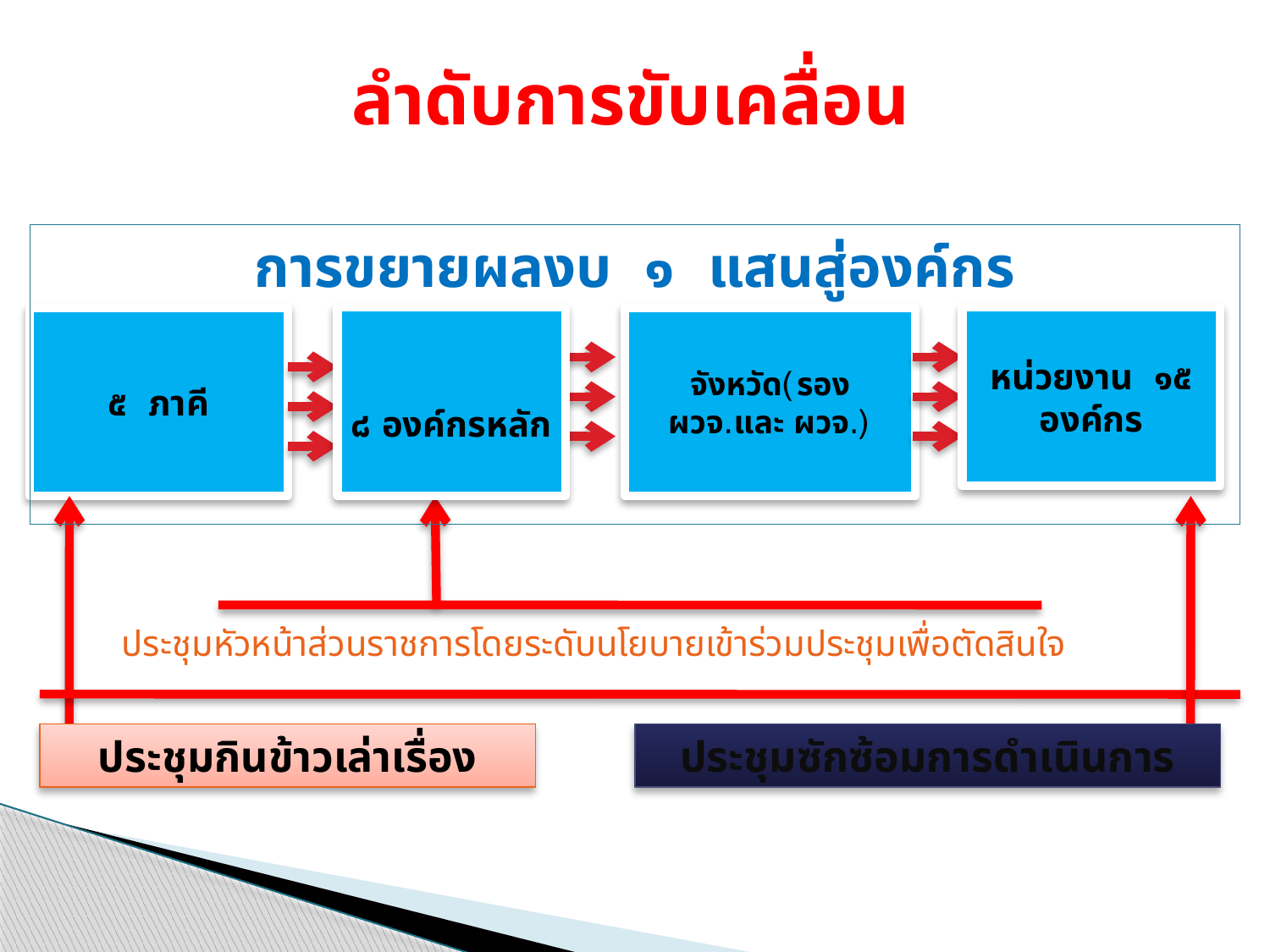

# ลำดับการขับเคลื่อน
การขยายผลงบ  ๑  แสนสู่องค์กร

๕  ภาคี

๘ องค์กรหลัก
จังหวัด(รอง ผวจ.และ ผวจ.)
หน่วยงาน  ๑๕ องค์กร
ประชุมหัวหน้าส่วนราชการโดยระดับนโยบายเข้าร่วมประชุมเพื่อตัดสินใจ
ประชุมกินข้าวเล่าเรื่อง
ประชุมซักซ้อมการดำเนินการ